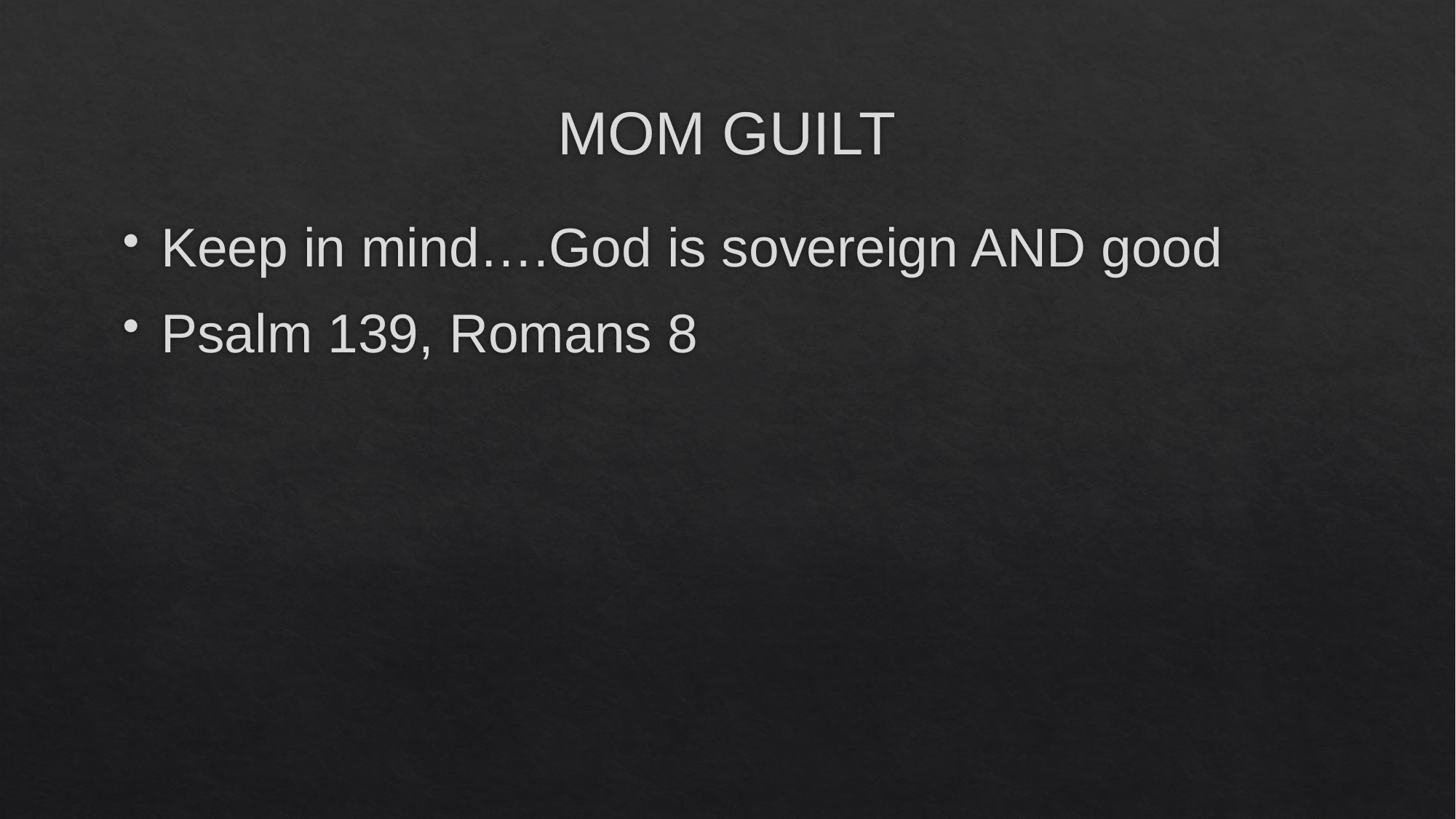

# MOM GUILT
Keep in mind….God is sovereign AND good
Psalm 139, Romans 8